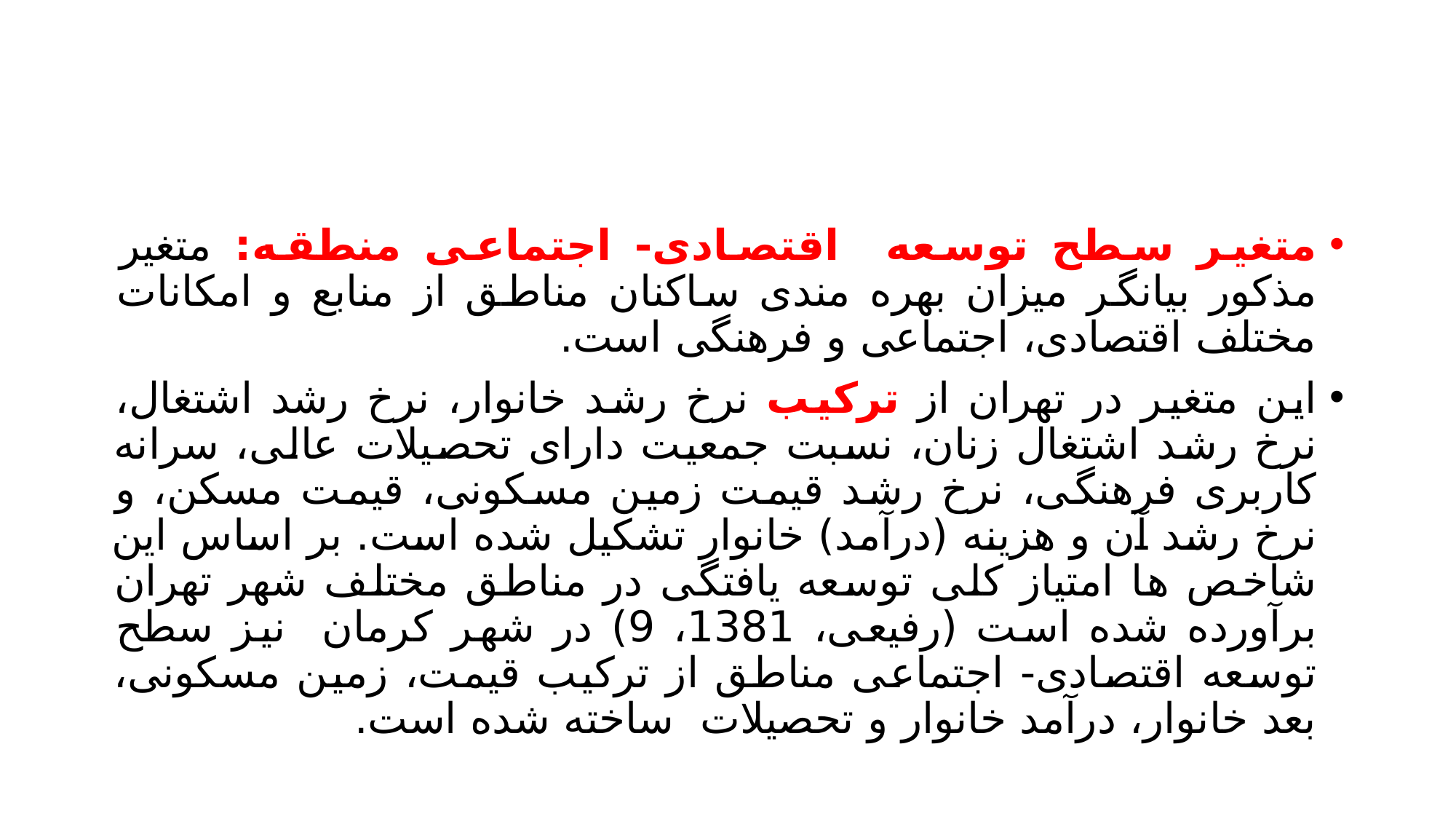

#
متغیر سطح توسعه  اقتصادی- اجتماعی منطقه: متغیر مذکور بیانگر میزان بهره مندی ساکنان مناطق از منابع و امکانات مختلف اقتصادی، اجتماعی و فرهنگی است.
این متغیر در تهران از ترکیب نرخ رشد خانوار، نرخ رشد اشتغال، نرخ رشد اشتغال زنان، نسبت جمعیت دارای تحصیلات عالی، سرانه کاربری فرهنگی، نرخ رشد قیمت زمین مسکونی، قیمت مسکن، و نرخ رشد آن و هزینه (درآمد) خانوار تشکیل شده است. بر اساس این شاخص ها امتیاز کلی توسعه یافتگی در مناطق مختلف شهر تهران برآورده شده است (رفیعی، 1381، 9) در شهر کرمان  نیز سطح توسعه اقتصادی- اجتماعی مناطق از ترکیب قیمت، زمین مسکونی، بعد خانوار، درآمد خانوار و تحصیلات  ساخته شده است.